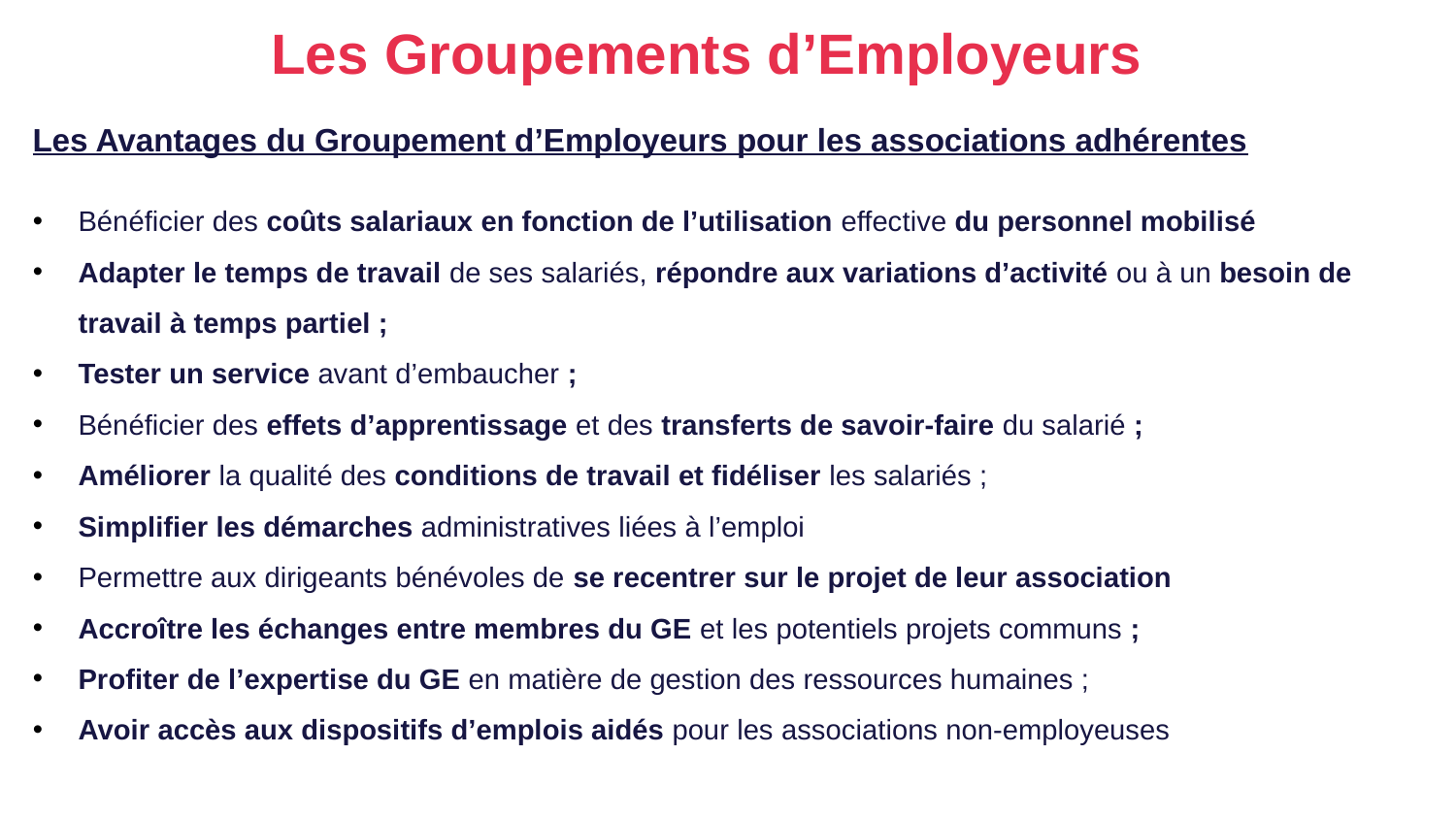

Les Groupements d’Employeurs
Les Avantages du Groupement d’Employeurs pour les associations adhérentes
Bénéficier des coûts salariaux en fonction de l’utilisation effective du personnel mobilisé
Adapter le temps de travail de ses salariés, répondre aux variations d’activité ou à un besoin de travail à temps partiel ;
Tester un service avant d’embaucher ;
Bénéficier des effets d’apprentissage et des transferts de savoir-faire du salarié ;
Améliorer la qualité des conditions de travail et fidéliser les salariés ;
Simplifier les démarches administratives liées à l’emploi
Permettre aux dirigeants bénévoles de se recentrer sur le projet de leur association
Accroître les échanges entre membres du GE et les potentiels projets communs ;
Profiter de l’expertise du GE en matière de gestion des ressources humaines ;
Avoir accès aux dispositifs d’emplois aidés pour les associations non-employeuses